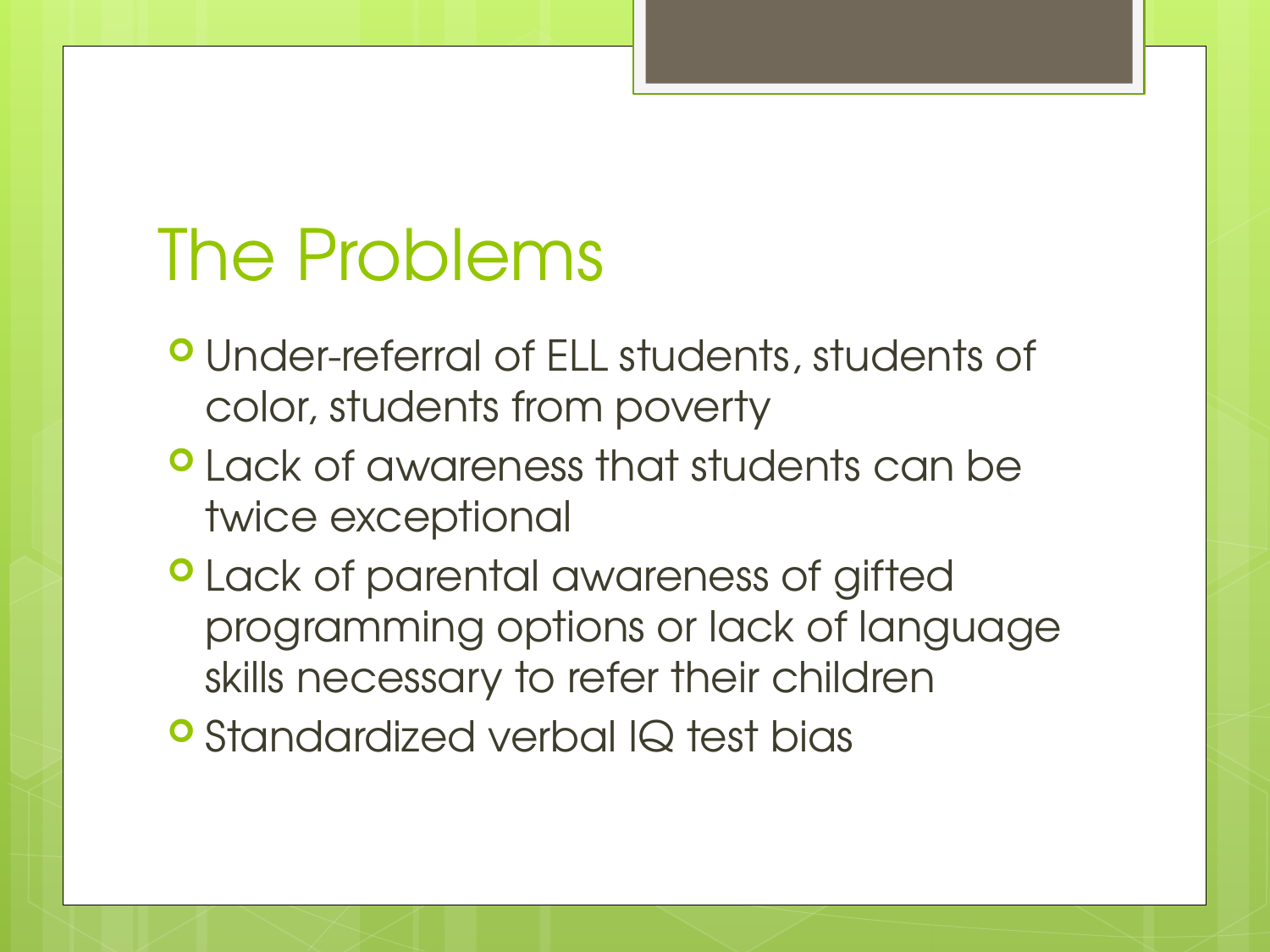

# The Problems
Under-referral of ELL students, students of color, students from poverty
Lack of awareness that students can be twice exceptional
Lack of parental awareness of gifted programming options or lack of language skills necessary to refer their children
Standardized verbal IQ test bias